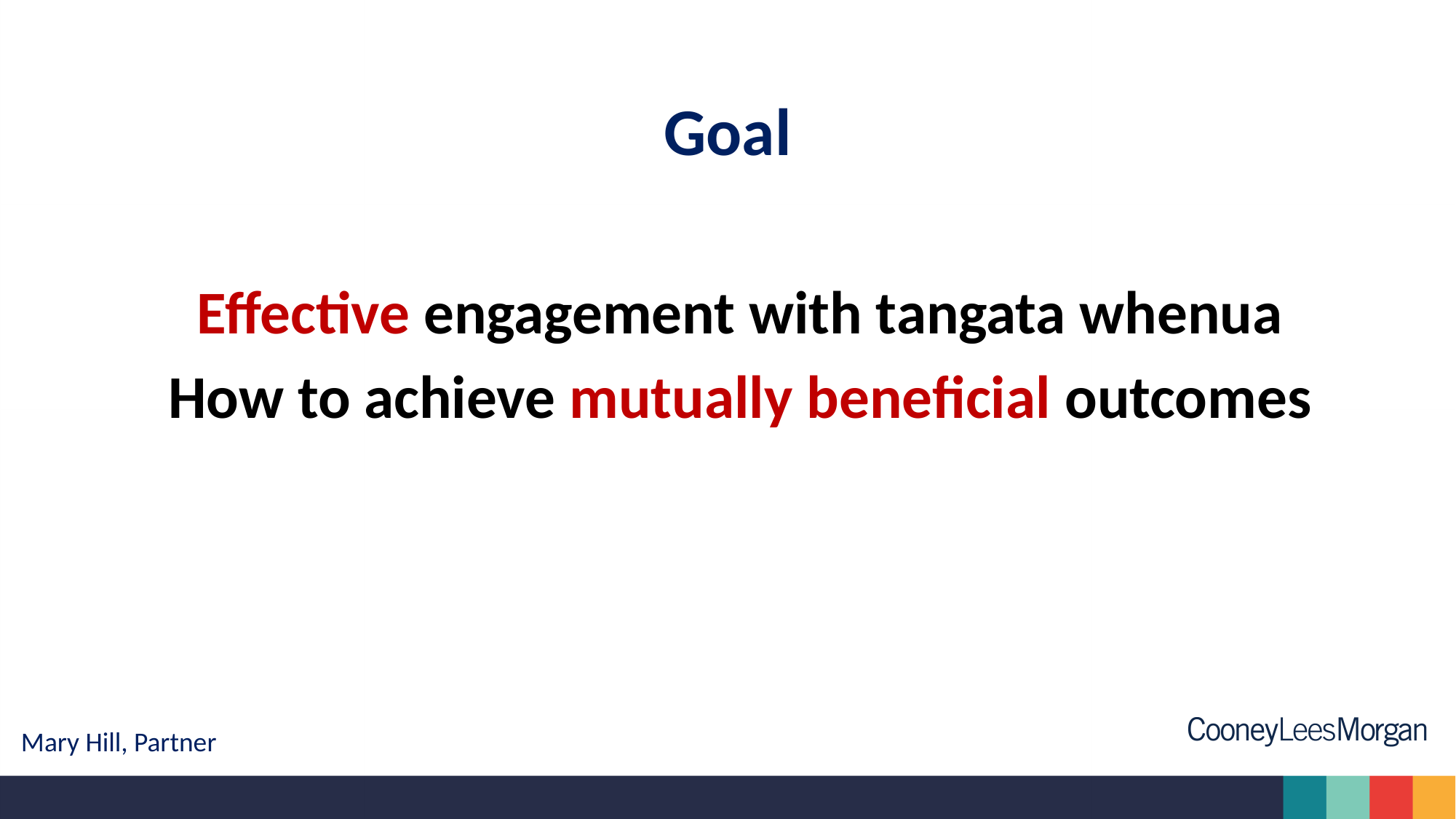

# Goal

Effective engagement with tangata whenua
How to achieve mutually beneficial outcomes
Mary Hill, Partner